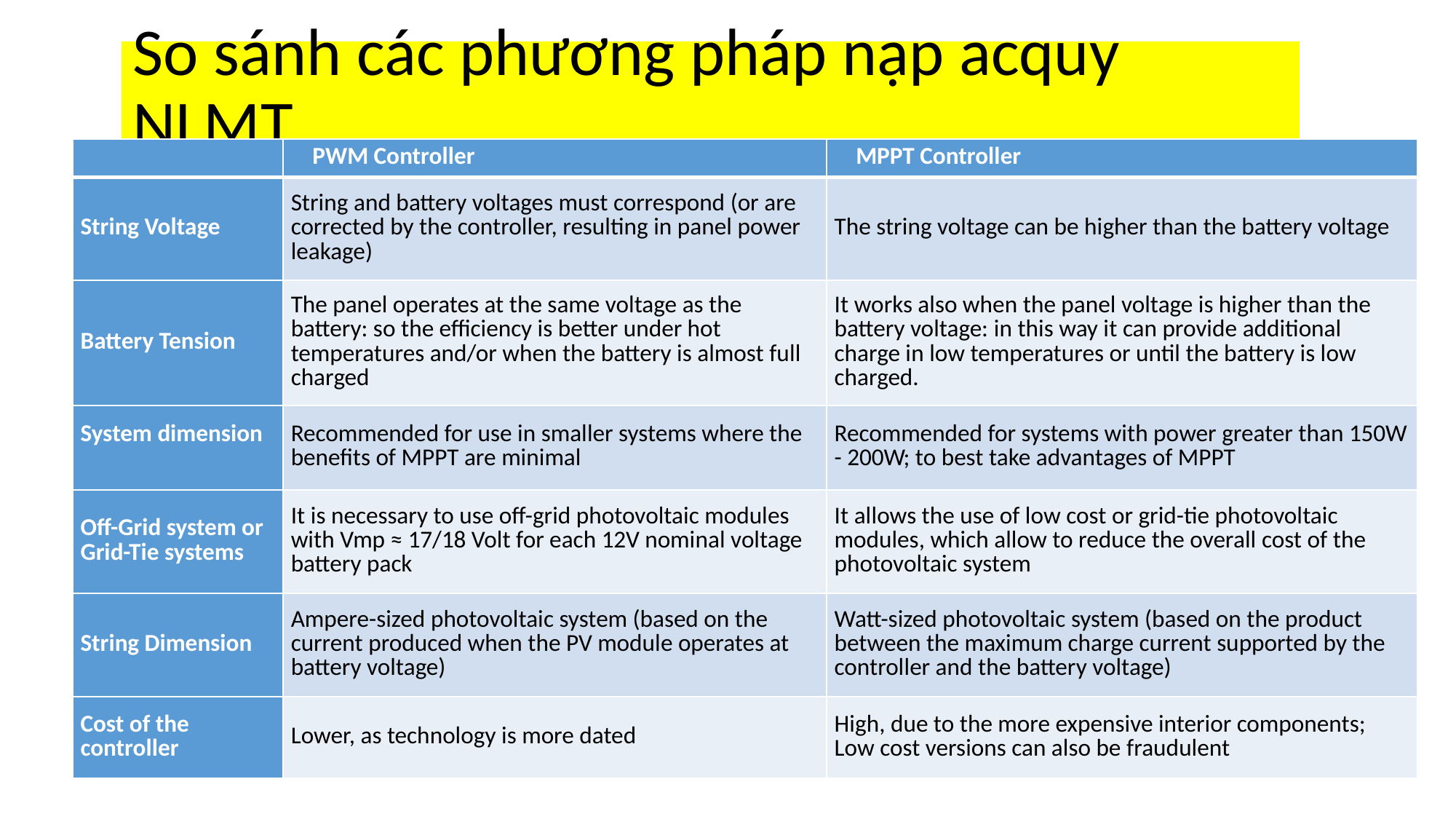

# So sánh các phương pháp nạp acquy NLMT
|  | PWM Controller | MPPT Controller |
| --- | --- | --- |
| String Voltage | String and battery voltages must correspond (or are corrected by the controller, resulting in panel power leakage) | The string voltage can be higher than the battery voltage |
| Battery Tension | The panel operates at the same voltage as the battery: so the efficiency is better under hot temperatures and/or when the battery is almost full charged | It works also when the panel voltage is higher than the battery voltage: in this way it can provide additional charge in low temperatures or until the battery is low charged. |
| System dimension | Recommended for use in smaller systems where the benefits of MPPT are minimal | Recommended for systems with power greater than 150W - 200W; to best take advantages of MPPT |
| Off-Grid system or Grid-Tie systems | It is necessary to use off-grid photovoltaic modules with Vmp ≈ 17/18 Volt for each 12V nominal voltage battery pack | It allows the use of low cost or grid-tie photovoltaic modules, which allow to reduce the overall cost of the photovoltaic system |
| String Dimension | Ampere-sized photovoltaic system (based on the current produced when the PV module operates at battery voltage) | Watt-sized photovoltaic system (based on the product between the maximum charge current supported by the controller and the battery voltage) |
| Cost of the controller | Lower, as technology is more dated | High, due to the more expensive interior components; Low cost versions can also be fraudulent |